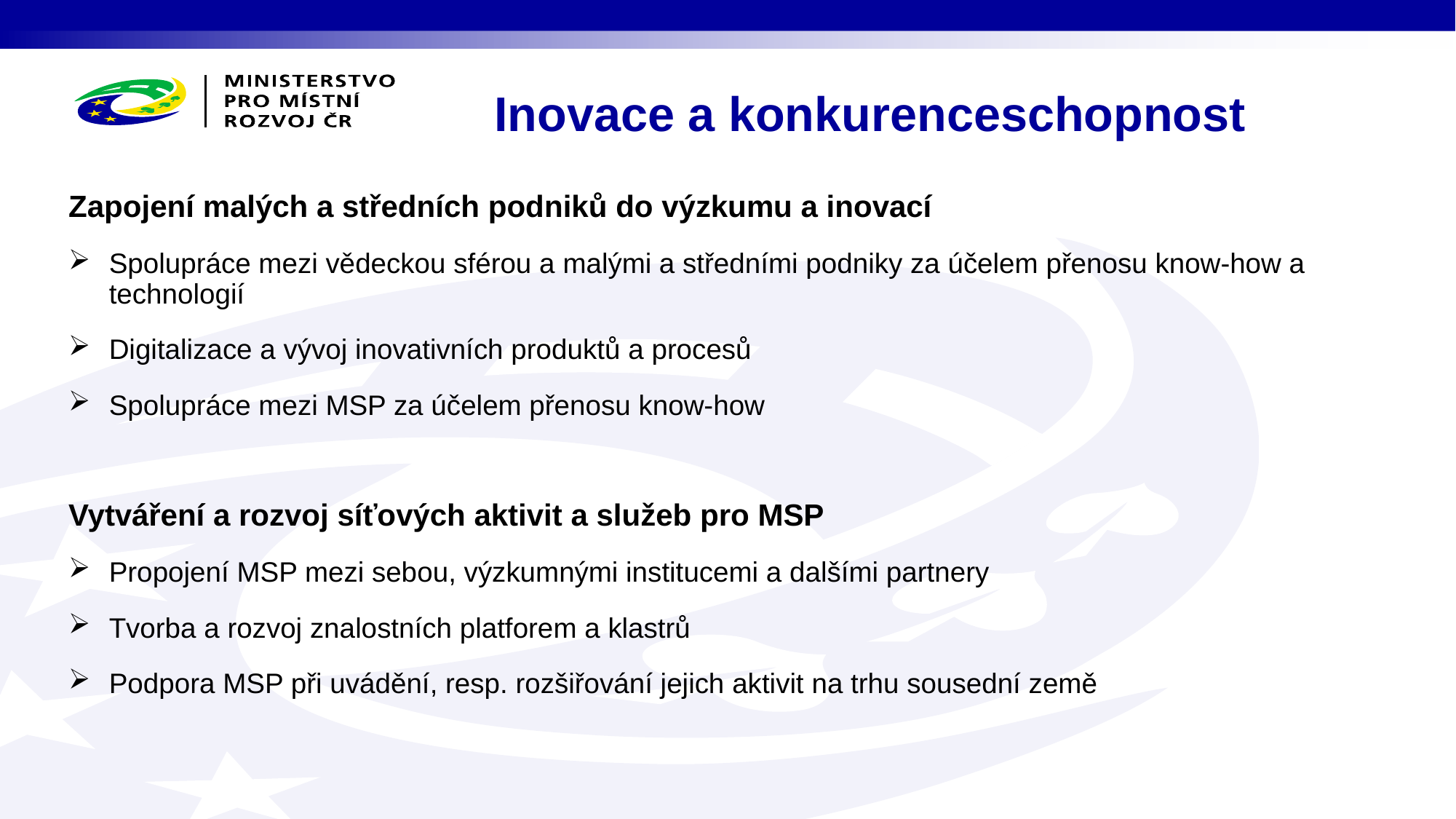

# Inovace a konkurenceschopnost
Zapojení malých a středních podniků do výzkumu a inovací
Spolupráce mezi vědeckou sférou a malými a středními podniky za účelem přenosu know-how a technologií
Digitalizace a vývoj inovativních produktů a procesů
Spolupráce mezi MSP za účelem přenosu know-how

Vytváření a rozvoj síťových aktivit a služeb pro MSP
Propojení MSP mezi sebou, výzkumnými institucemi a dalšími partnery
Tvorba a rozvoj znalostních platforem a klastrů
Podpora MSP při uvádění, resp. rozšiřování jejich aktivit na trhu sousední země